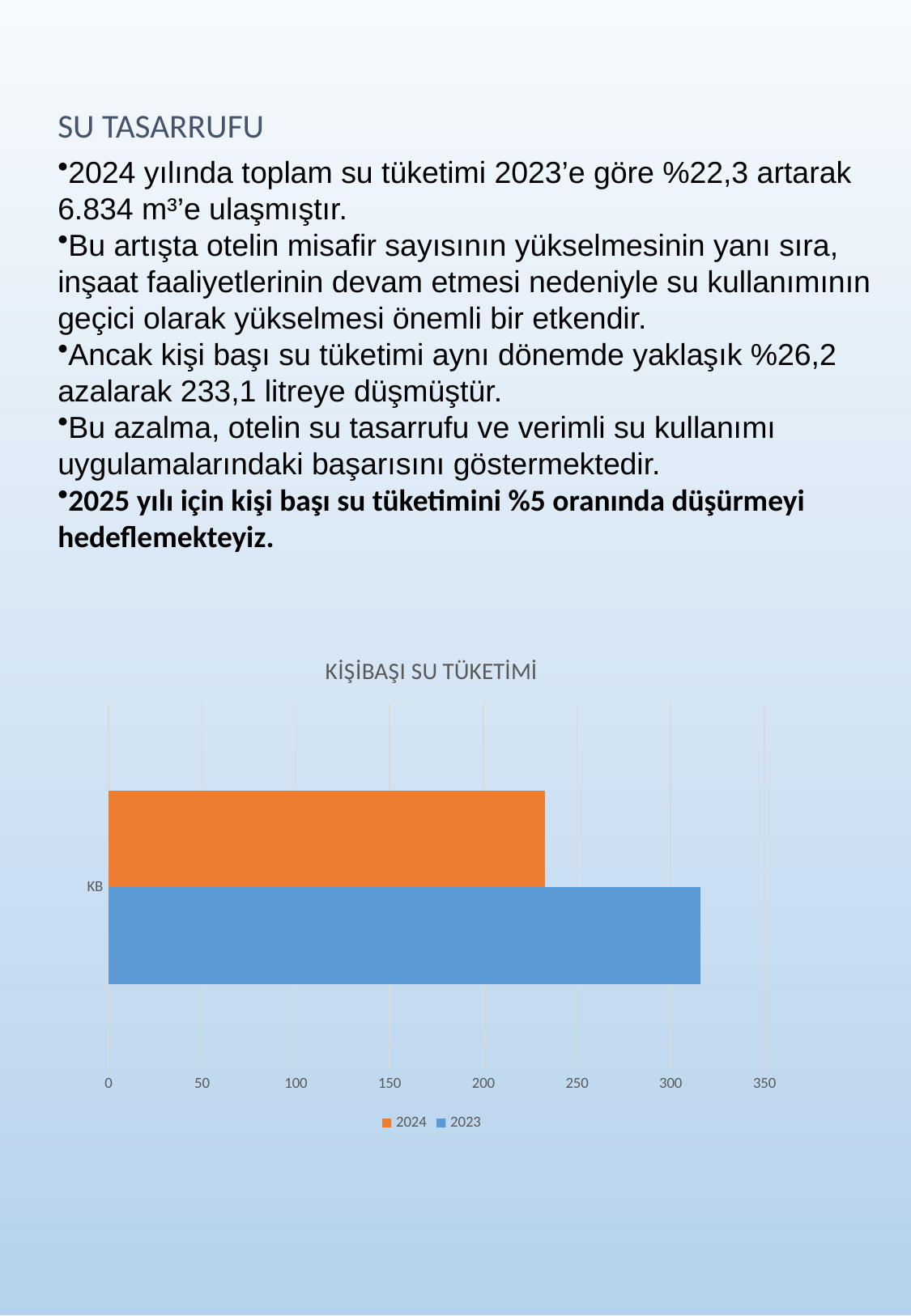

# SU TASARRUFU
2024 yılında toplam su tüketimi 2023’e göre %22,3 artarak 6.834 m³’e ulaşmıştır.
Bu artışta otelin misafir sayısının yükselmesinin yanı sıra, inşaat faaliyetlerinin devam etmesi nedeniyle su kullanımının geçici olarak yükselmesi önemli bir etkendir.
Ancak kişi başı su tüketimi aynı dönemde yaklaşık %26,2 azalarak 233,1 litreye düşmüştür.
Bu azalma, otelin su tasarrufu ve verimli su kullanımı uygulamalarındaki başarısını göstermektedir.
2025 yılı için kişi başı su tüketimini %5 oranında düşürmeyi hedeflemekteyiz.

### Chart: KİŞİBAŞI SU TÜKETİMİ

| Category | 2023 | 2024 |
|---|---|---|
| KB | 315.7 | 233.1 |